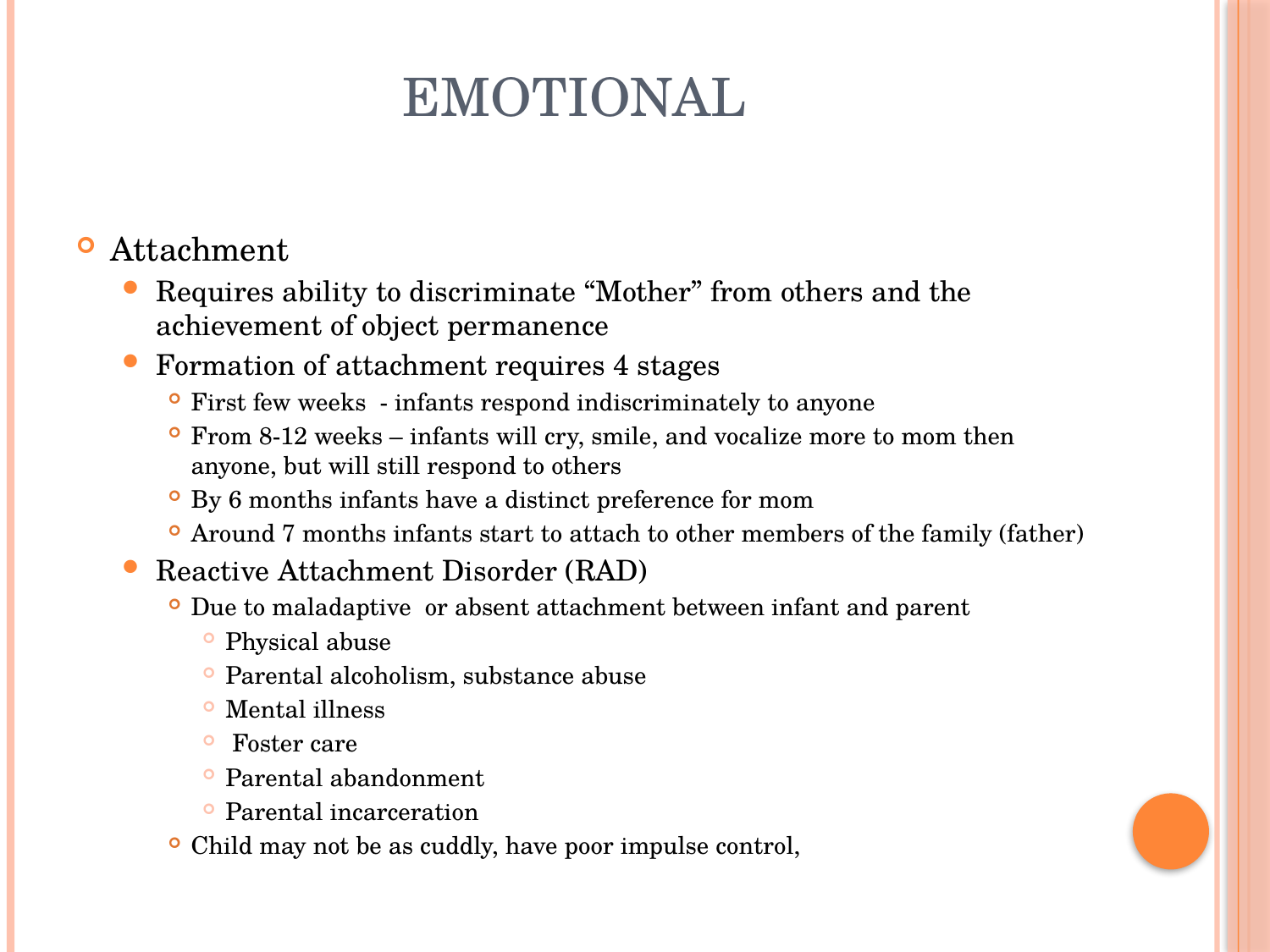

# Emotional
Attachment
Requires ability to discriminate “Mother” from others and the achievement of object permanence
Formation of attachment requires 4 stages
First few weeks  - infants respond indiscriminately to anyone
From 8-12 weeks – infants will cry, smile, and vocalize more to mom then anyone, but will still respond to others
By 6 months infants have a distinct preference for mom
Around 7 months infants start to attach to other members of the family (father)
Reactive Attachment Disorder (RAD)
Due to maladaptive  or absent attachment between infant and parent
Physical abuse
Parental alcoholism, substance abuse
Mental illness
 Foster care
Parental abandonment
Parental incarceration
Child may not be as cuddly, have poor impulse control,